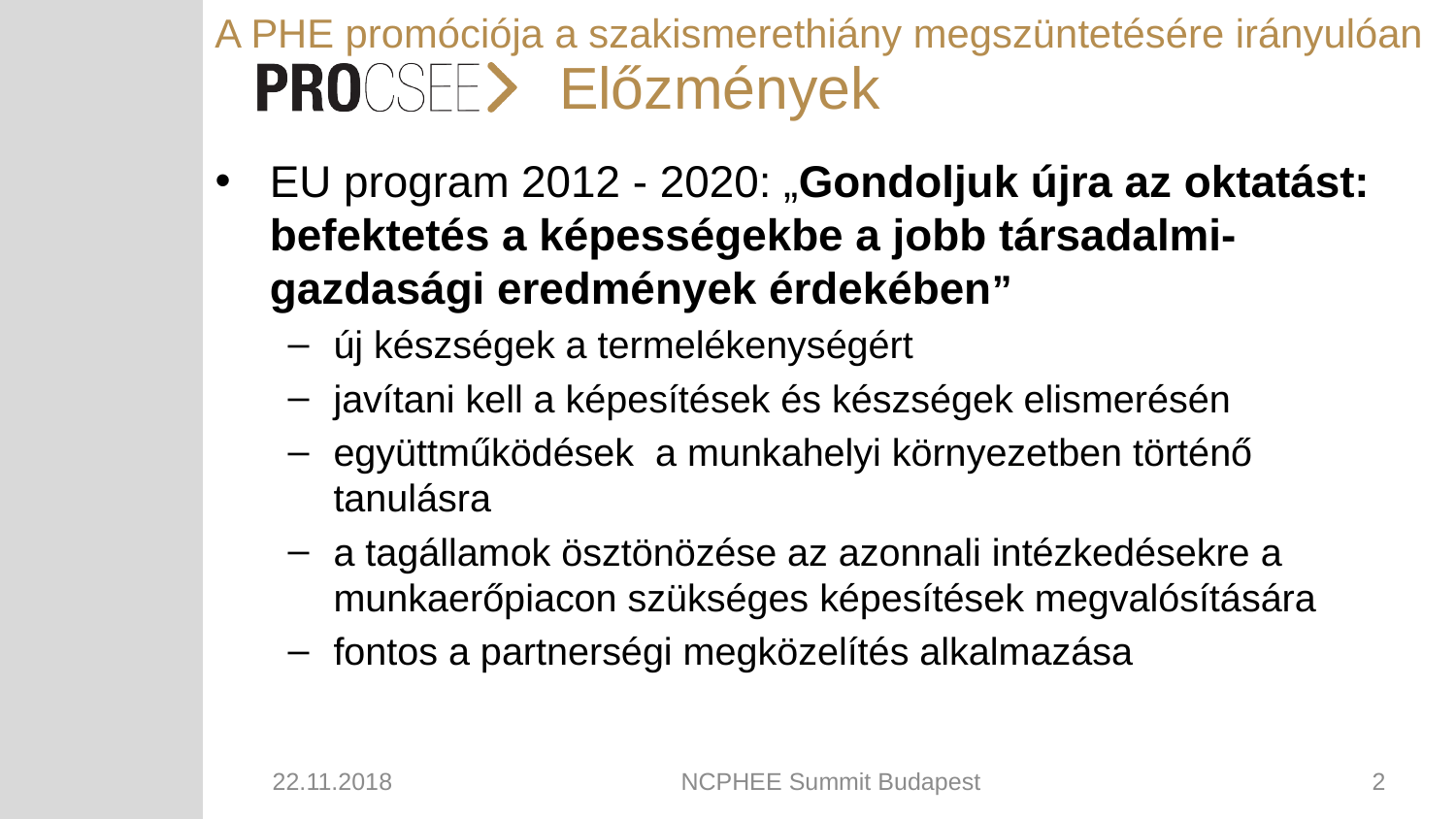

A PHE promóciója a szakismerethiány megszüntetésére irányulóan
# Előzmények
EU program 2012 - 2020: „Gondoljuk újra az oktatást: befektetés a képességekbe a jobb társadalmi-gazdasági eredmények érdekében”
új készségek a termelékenységért
javítani kell a képesítések és készségek elismerésén
együttműködések  a munkahelyi környezetben történő tanulásra
a tagállamok ösztönözése az azonnali intézkedésekre a munkaerőpiacon szükséges képesítések megvalósítására
fontos a partnerségi megközelítés alkalmazása

22.11.2018
NCPHEE Summit Budapest
2